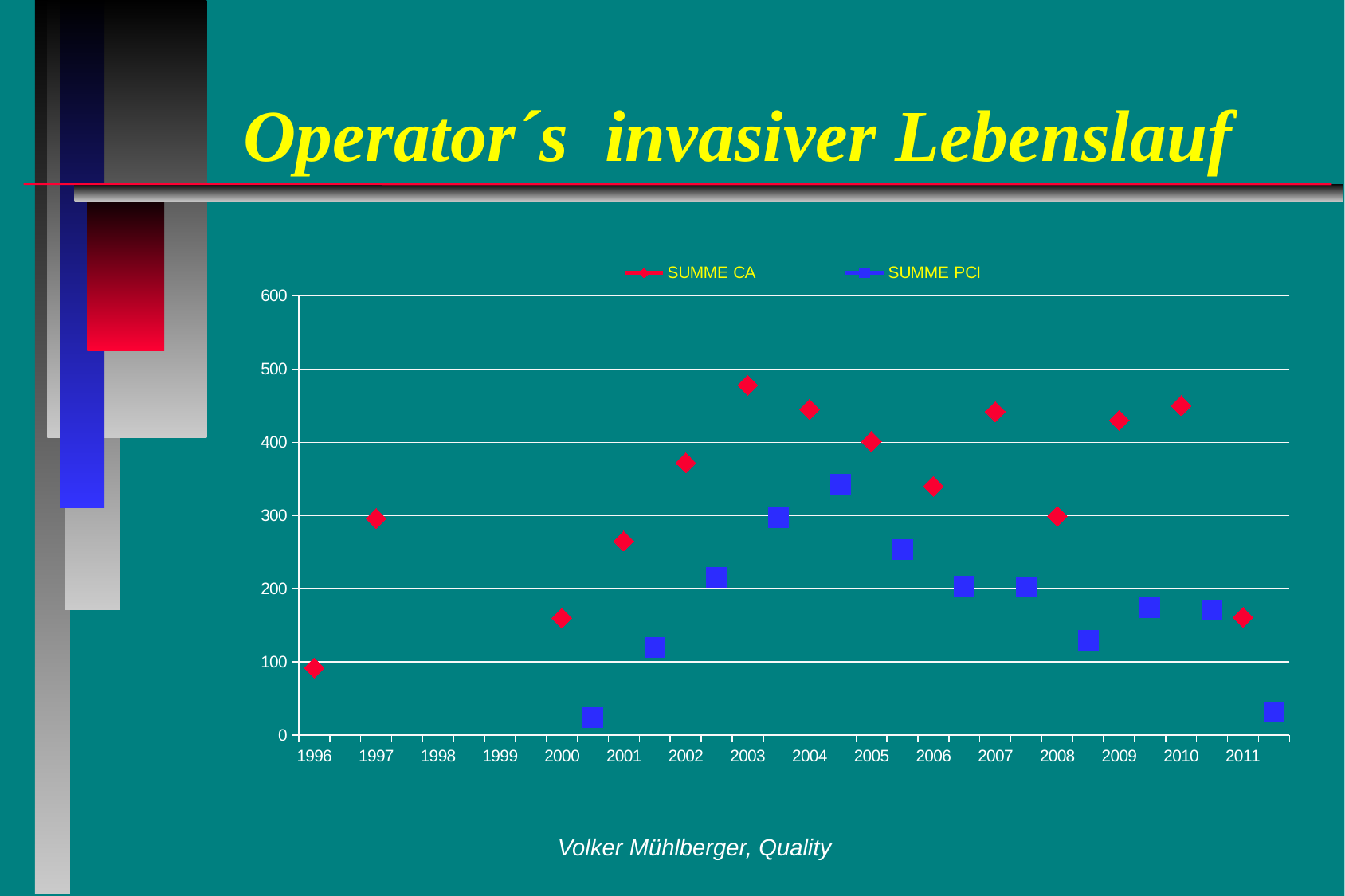

# Operator´s  invasiver Lebenslauf

### Chart

| Category | SUMME CA | SUMME PCI |
|---|---|---|
| 1996 | 92.0 | None |
|  | None | None |
| 1997 | 296.0 | None |
|  | None | None |
| 1998 | None | None |
|  | None | None |
| 1999 | None | None |
|  | None | None |
| 2000 | 160.0 | None |
|  | None | 24.0 |
| 2001 | 265.0 | None |
|  | None | 120.0 |
| 2002 | 372.0 | None |
|  | None | 216.0 |
| 2003 | 478.0 | None |
|  | None | 297.0 |
| 2004 | 445.0 | None |
|  | None | 343.0 |
| 2005 | 401.0 | None |
|  | None | 254.0 |
| 2006 | 340.0 | None |
|  | None | 204.0 |
| 2007 | 442.0 | None |
|  | None | 202.0 |
| 2008 | 299.0 | None |
|  | None | 130.0 |
| 2009 | 430.0 | None |
|  | None | 174.0 |
| 2010 | 450.0 | None |
|  | None | 171.0 |
| 2011 | 161.0 | None |
|  | None | 32.0 |
Volker Mühlberger, Quality